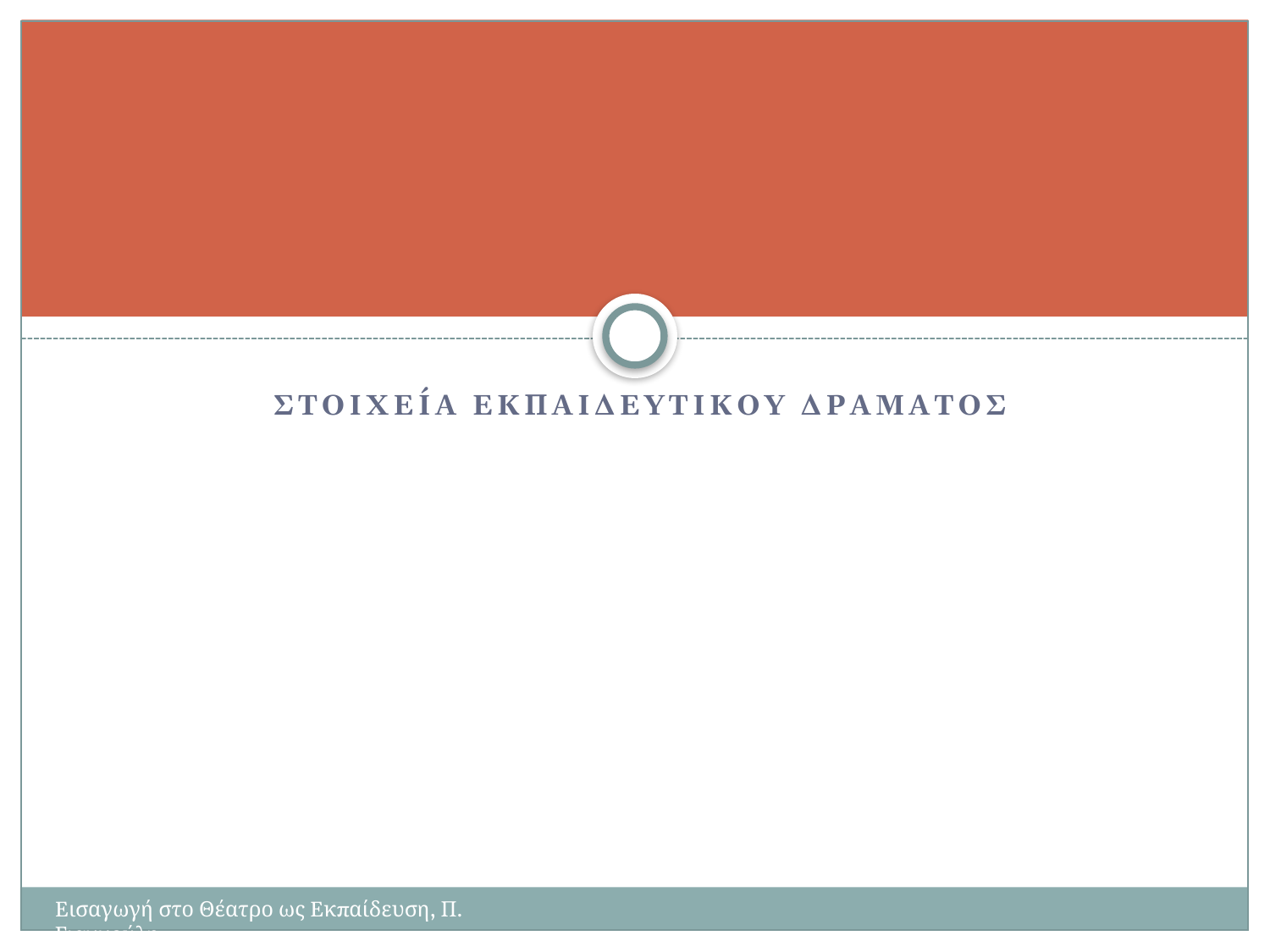

#
Στοιχεία Εκπαιδευτικου δραματοσ
Εισαγωγή στο Θέατρο ως Εκπαίδευση, Π. Γιαννούλη